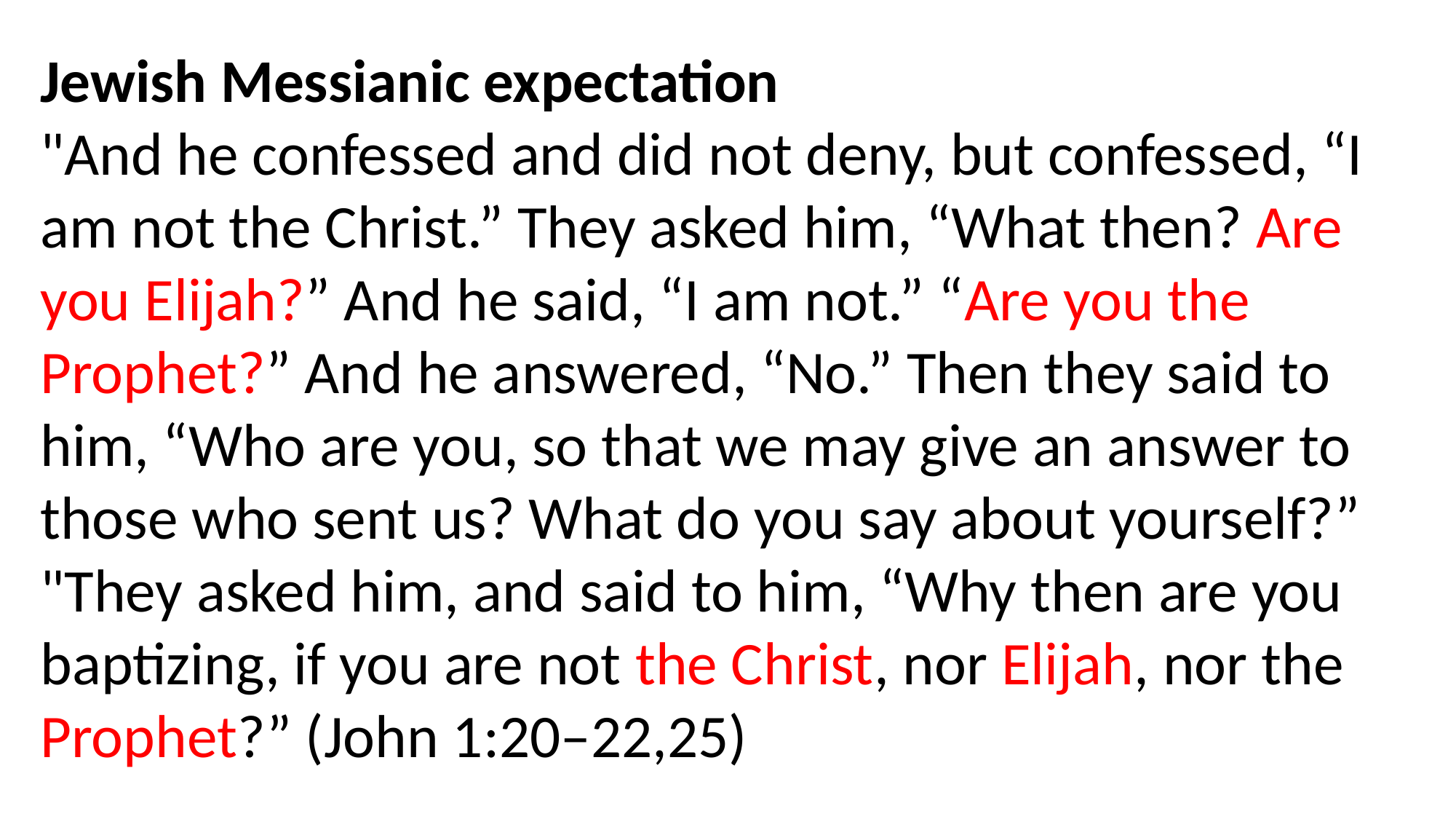

Jewish Messianic expectation
"And he confessed and did not deny, but confessed, “I am not the Christ.” They asked him, “What then? Are you Elijah?” And he said, “I am not.” “Are you the Prophet?” And he answered, “No.” Then they said to him, “Who are you, so that we may give an answer to those who sent us? What do you say about yourself?” "They asked him, and said to him, “Why then are you baptizing, if you are not the Christ, nor Elijah, nor the Prophet?” (John 1:20–22,25)